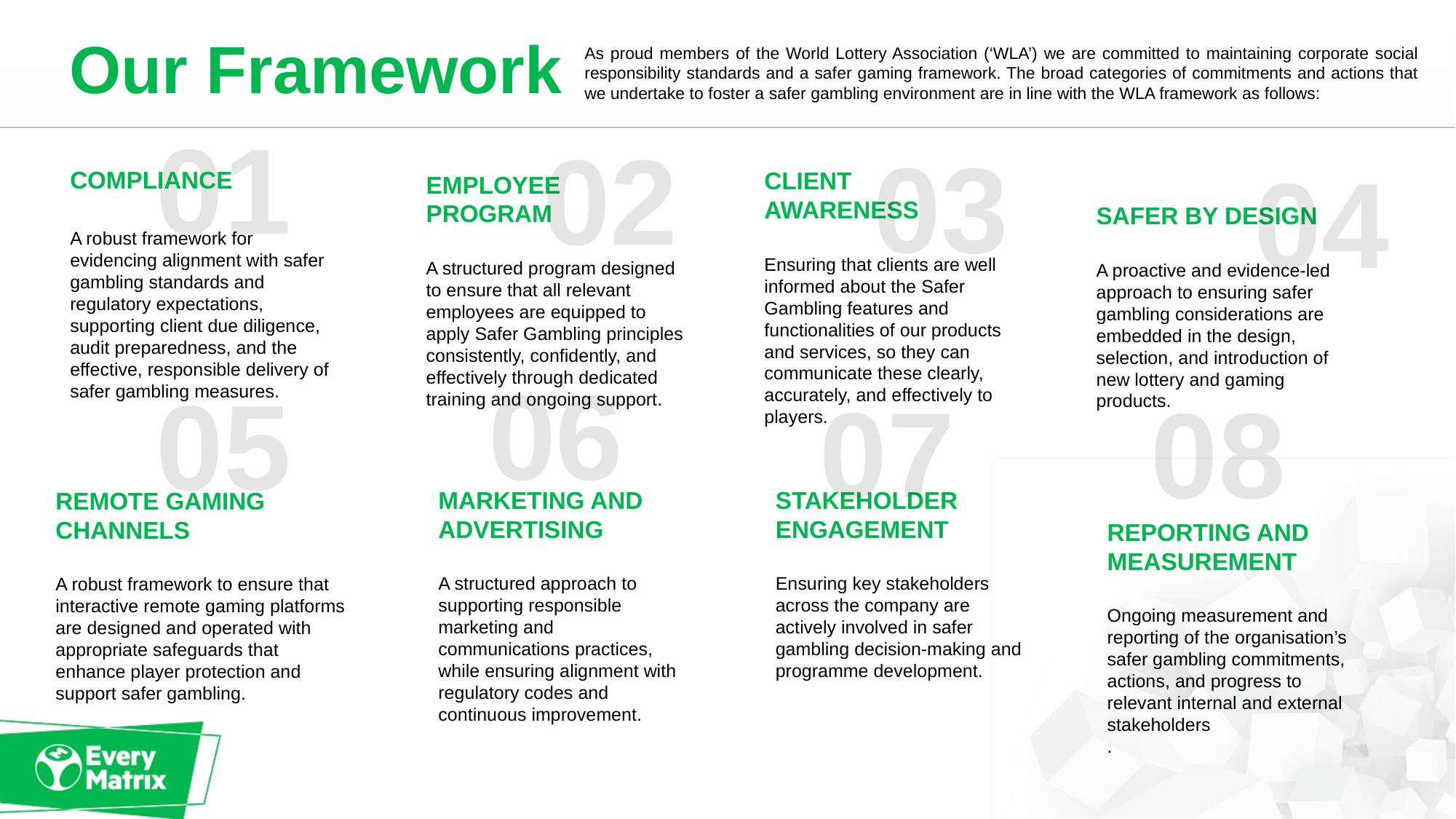

# Our Framework
As proud members of the World Lottery Association (‘WLA’) we are committed to maintaining corporate social responsibility standards and a safer gaming framework. The broad categories of commitments and actions that we undertake to foster a safer gambling environment are in line with the WLA framework as follows:
01
02
03
04
COMPLIANCE

A robust framework for evidencing alignment with safer gambling standards and regulatory expectations, supporting client due diligence, audit preparedness, and the effective, responsible delivery of safer gambling measures.
CLIENT AWARENESS

Ensuring that clients are well informed about the Safer Gambling features and functionalities of our products and services, so they can communicate these clearly, accurately, and effectively to players.
EMPLOYEE PROGRAM

A structured program designed to ensure that all relevant employees are equipped to apply Safer Gambling principles consistently, confidently, and effectively through dedicated training and ongoing support.
SAFER BY DESIGN

A proactive and evidence-led approach to ensuring safer gambling considerations are embedded in the design, selection, and introduction of new lottery and gaming products.
06
05
07
08
MARKETING AND ADVERTISING

A structured approach to supporting responsible marketing and communications practices, while ensuring alignment with regulatory codes and continuous improvement.
STAKEHOLDER ENGAGEMENT

Ensuring key stakeholders across the company are actively involved in safer gambling decision-making and programme development.
REMOTE GAMING CHANNELS

A robust framework to ensure that interactive remote gaming platforms are designed and operated with appropriate safeguards that enhance player protection and support safer gambling.
REPORTING AND MEASUREMENT

Ongoing measurement and reporting of the organisation’s safer gambling commitments, actions, and progress to relevant internal and external stakeholders
.